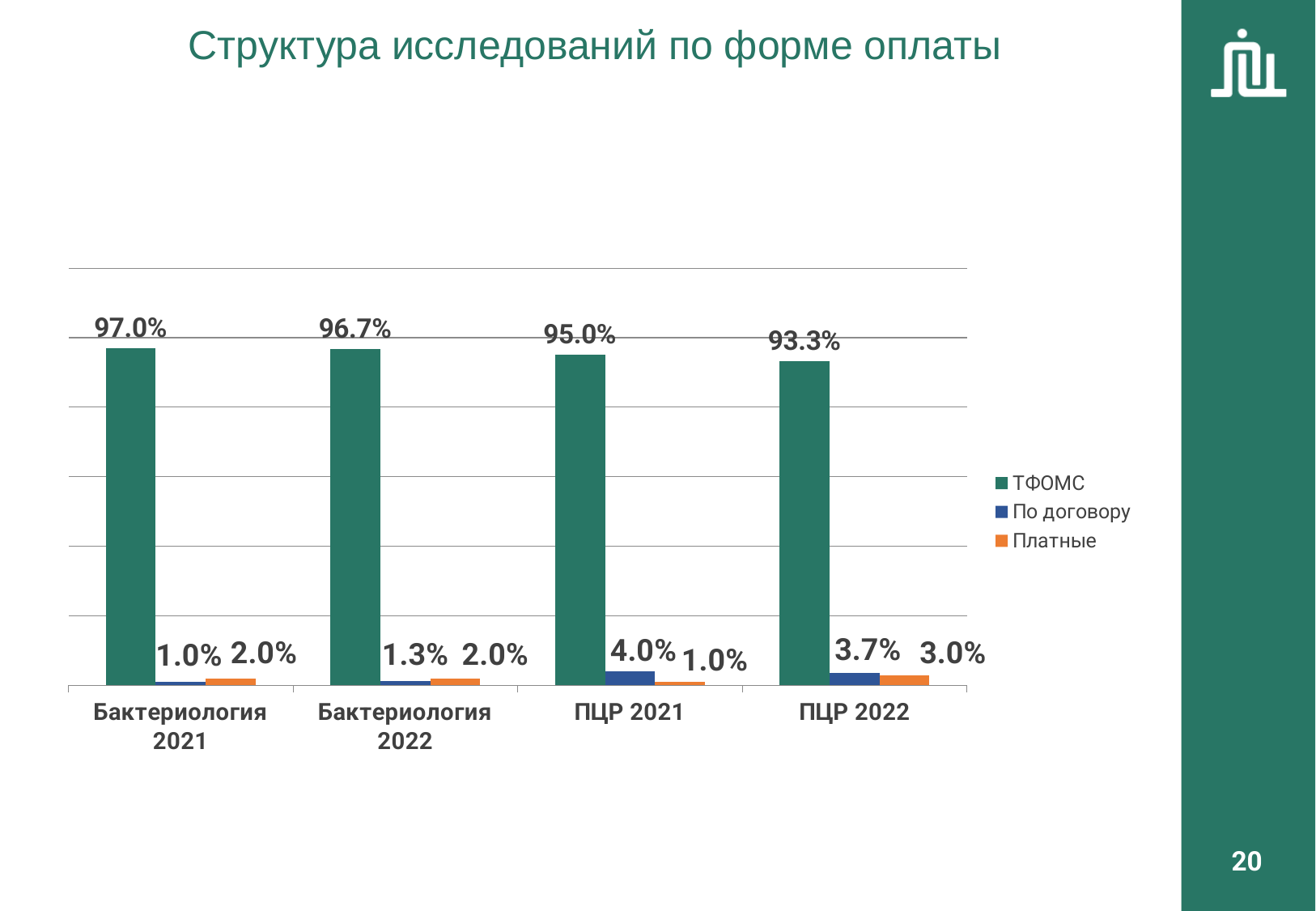

Структура исследований по форме оплаты

### Chart

| Category | ТФОМС | По договору | Платные |
|---|---|---|---|
| Бактериология 2021 | 0.9700000000000006 | 0.010000000000000005 | 0.02000000000000001 |
| Бактериология 2022 | 0.9670000000000006 | 0.012999999999999998 | 0.02000000000000001 |
| ПЦР 2021 | 0.9500000000000006 | 0.04000000000000002 | 0.010000000000000005 |
| ПЦР 2022 | 0.933 | 0.037 | 0.030000000000000002 |